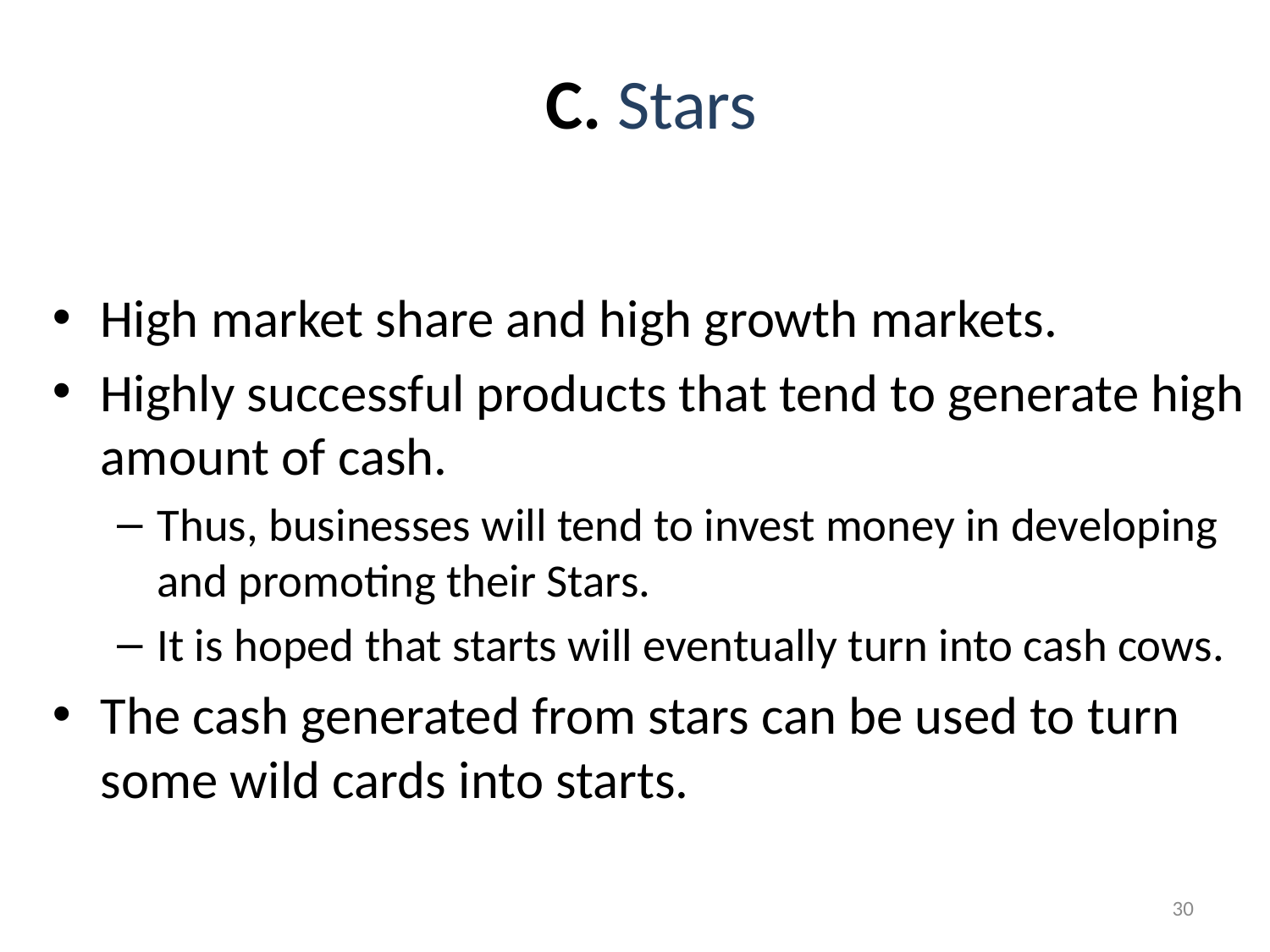

# C. Stars
High market share and high growth markets.
Highly successful products that tend to generate high amount of cash.
Thus, businesses will tend to invest money in developing and promoting their Stars.
It is hoped that starts will eventually turn into cash cows.
The cash generated from stars can be used to turn some wild cards into starts.
30